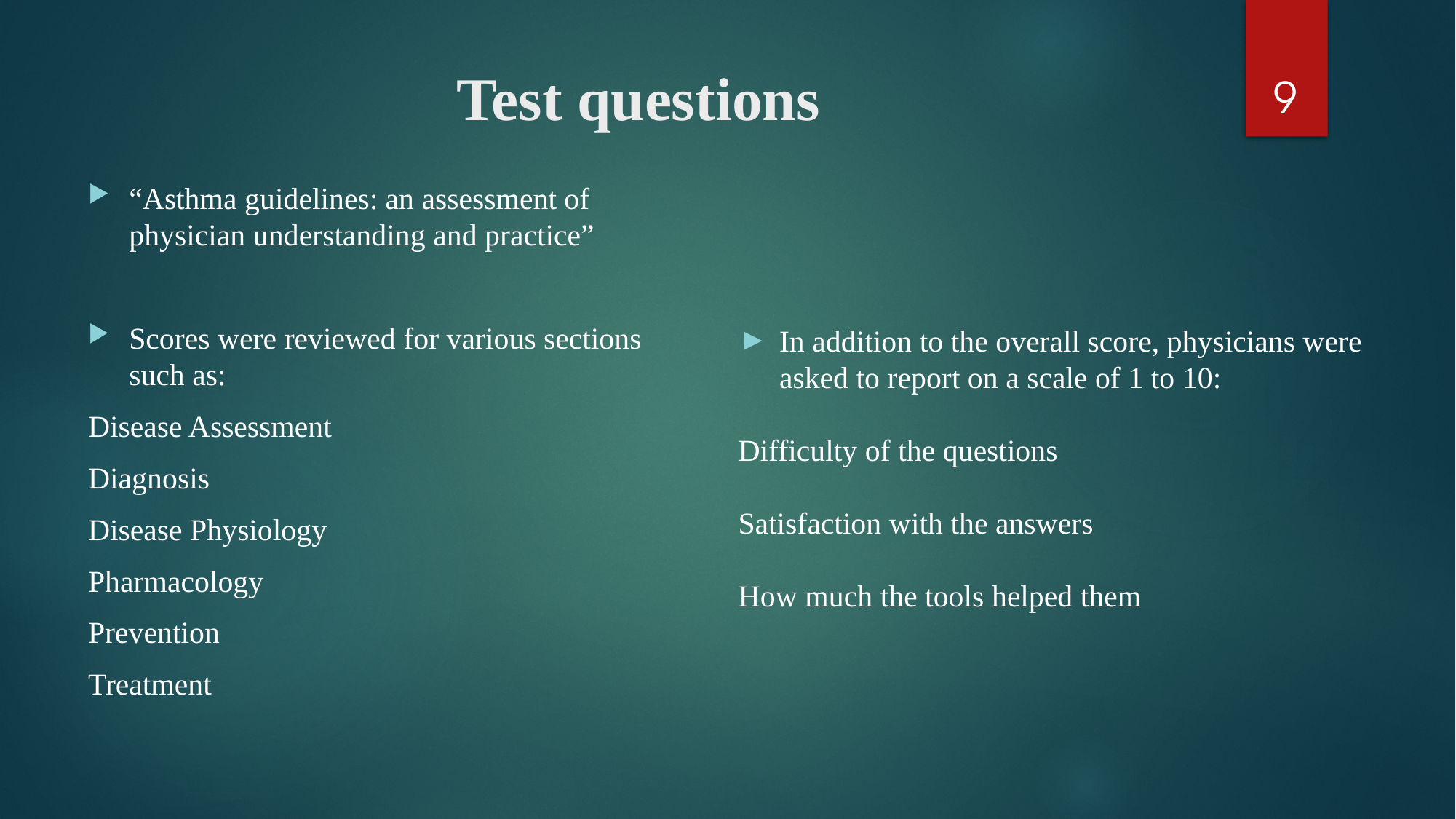

9
# Test questions
“Asthma guidelines: an assessment of physician understanding and practice”

Scores were reviewed for various sections such as:
Disease Assessment
Diagnosis
Disease Physiology
Pharmacology
Prevention
Treatment
In addition to the overall score, physicians were asked to report on a scale of 1 to 10:

Difficulty of the questions

Satisfaction with the answers

How much the tools helped them